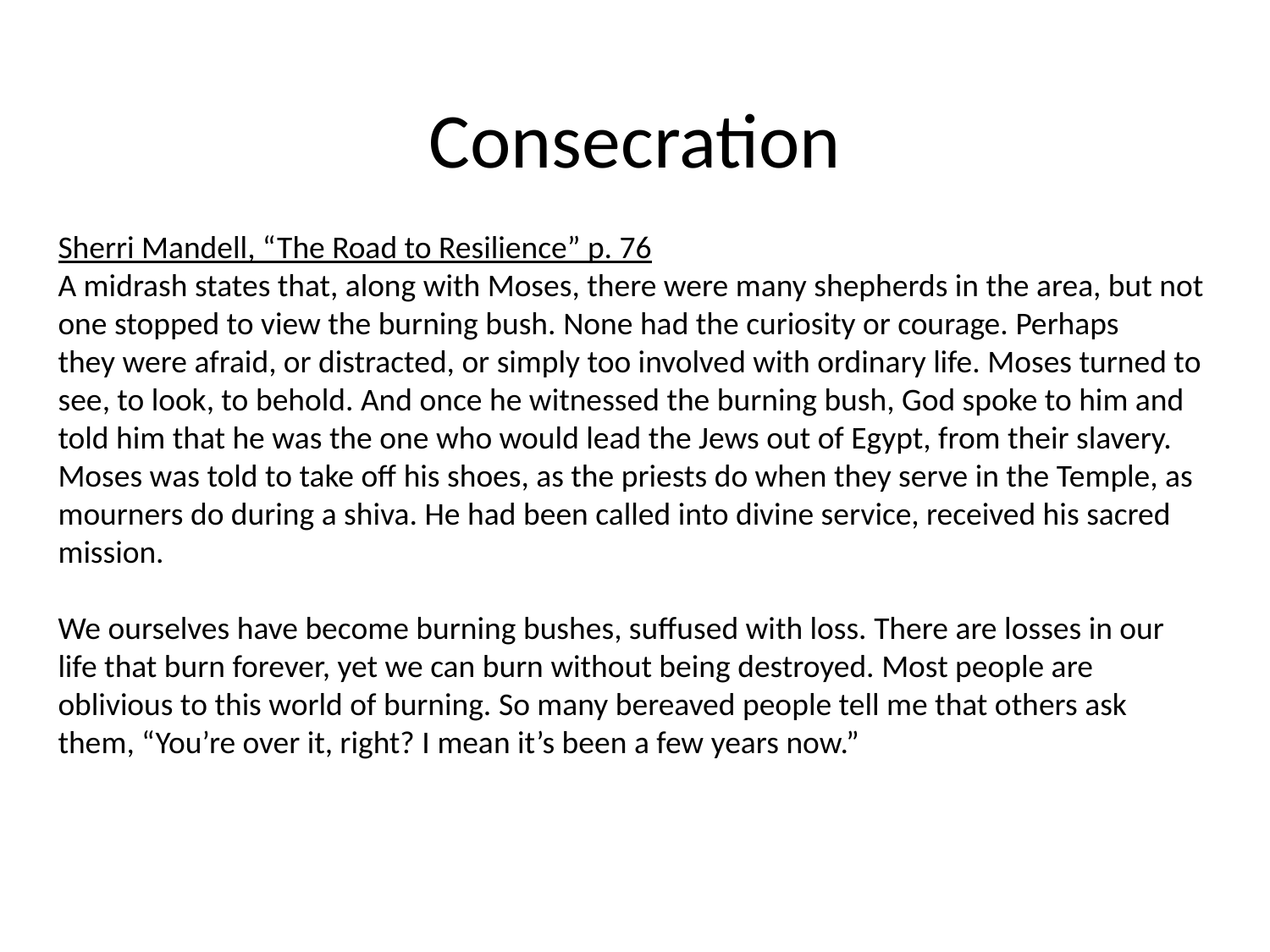

Consecration
Sherri Mandell, “The Road to Resilience” p. 76
A midrash states that, along with Moses, there were many shepherds in the area, but not one stopped to view the burning bush. None had the curiosity or courage. Perhaps
they were afraid, or distracted, or simply too involved with ordinary life. Moses turned to see, to look, to behold. And once he witnessed the burning bush, God spoke to him and
told him that he was the one who would lead the Jews out of Egypt, from their slavery. Moses was told to take off his shoes, as the priests do when they serve in the Temple, as mourners do during a shiva. He had been called into divine service, received his sacred mission.

We ourselves have become burning bushes, suffused with loss. There are losses in our life that burn forever, yet we can burn without being destroyed. Most people are oblivious to this world of burning. So many bereaved people tell me that others ask them, “You’re over it, right? I mean it’s been a few years now.”